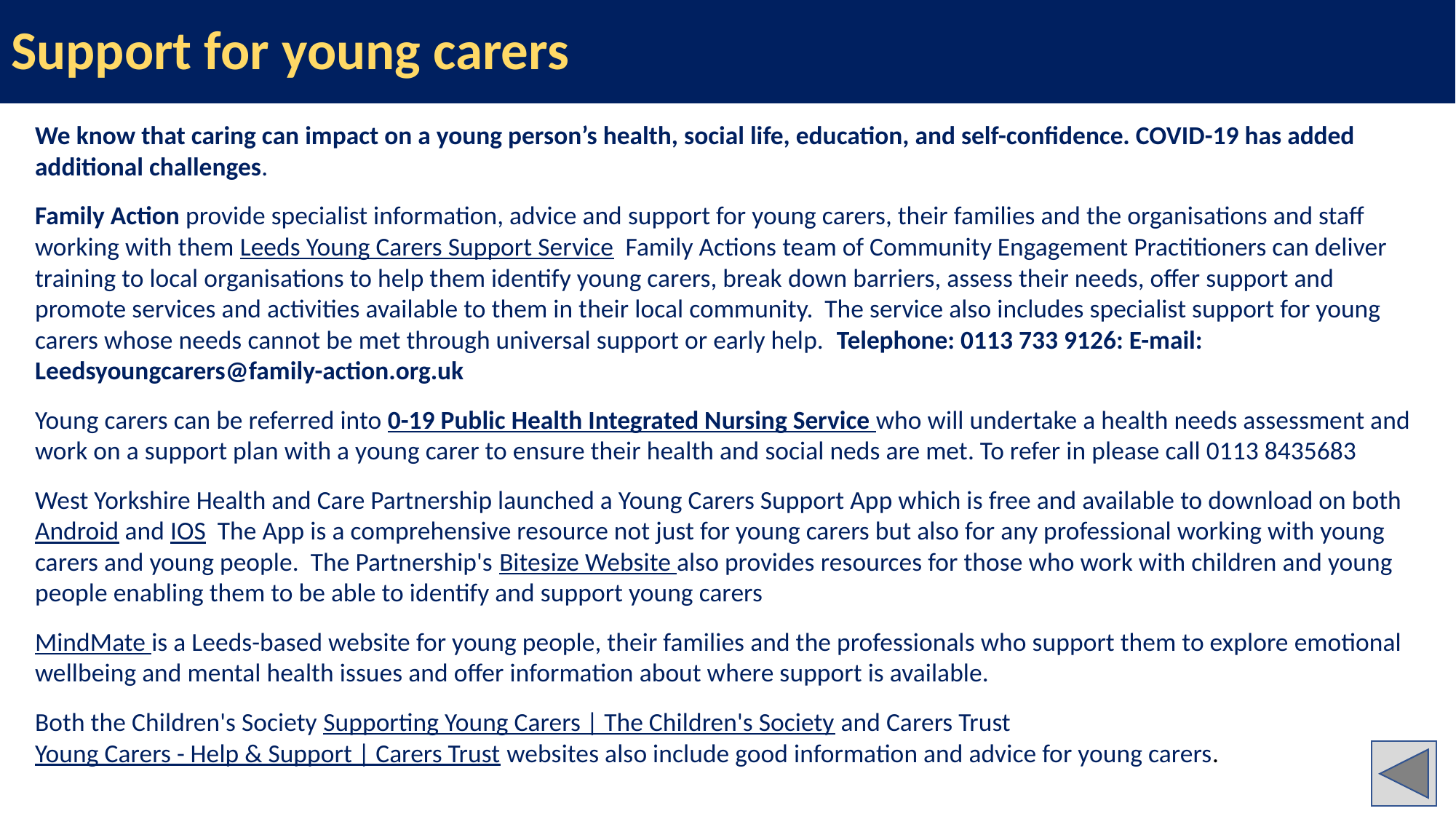

# Support for young carers
We know that caring can impact on a young person’s health, social life, education, and self-confidence. COVID-19 has added additional challenges.
Family Action provide specialist information, advice and support for young carers, their families and the organisations and staff working with them Leeds Young Carers Support Service  Family Actions team of Community Engagement Practitioners can deliver training to local organisations to help them identify young carers, break down barriers, assess their needs, offer support and promote services and activities available to them in their local community.  The service also includes specialist support for young carers whose needs cannot be met through universal support or early help.  Telephone: 0113 733 9126: E-mail: Leedsyoungcarers@family-action.org.uk
Young carers can be referred into 0-19 Public Health Integrated Nursing Service who will undertake a health needs assessment and work on a support plan with a young carer to ensure their health and social neds are met. To refer in please call 0113 8435683
West Yorkshire Health and Care Partnership launched a Young Carers Support App which is free and available to download on both Android and IOS  The App is a comprehensive resource not just for young carers but also for any professional working with young carers and young people.  The Partnership's Bitesize Website also provides resources for those who work with children and young people enabling them to be able to identify and support young carers
MindMate is a Leeds-based website for young people, their families and the professionals who support them to explore emotional wellbeing and mental health issues and offer information about where support is available.
Both the Children's Society Supporting Young Carers | The Children's Society and Carers Trust Young Carers - Help & Support | Carers Trust websites also include good information and advice for young carers.